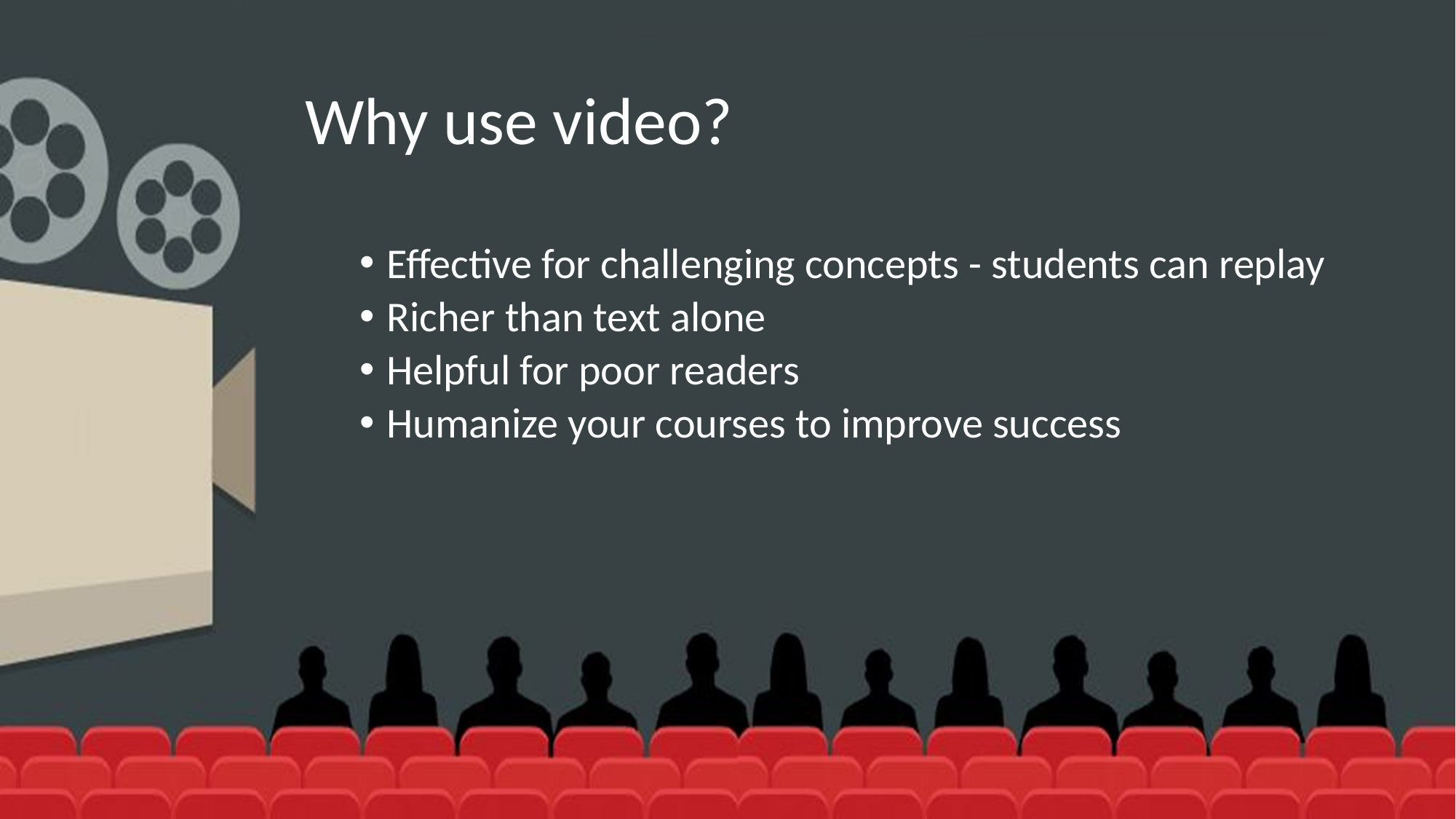

# Why use video?

Effective for challenging concepts - students can replay
Richer than text alone
Helpful for poor readers
Humanize your courses to improve success